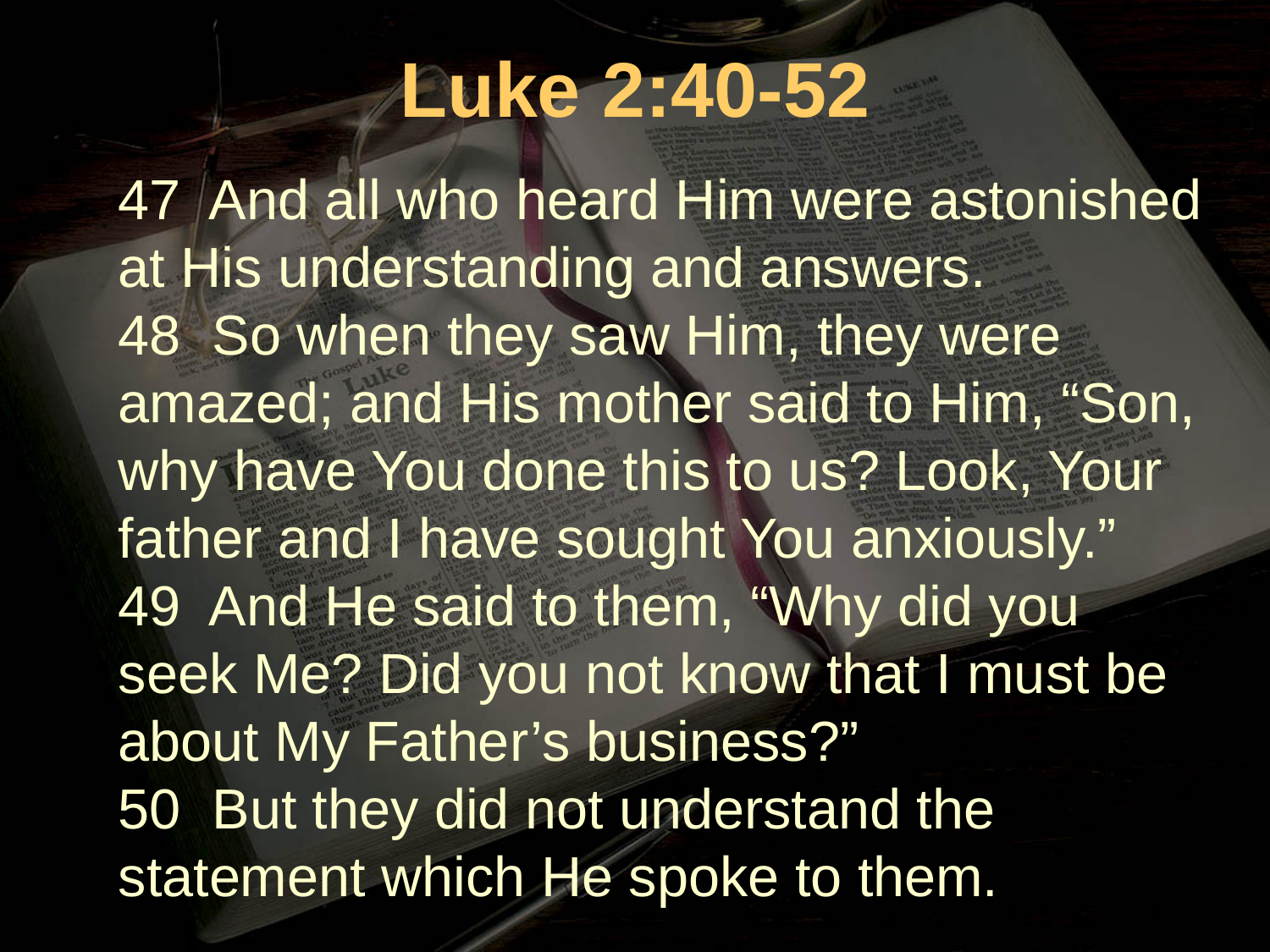

Luke 2:40-52
47  And all who heard Him were astonished at His understanding and answers.
48  So when they saw Him, they were amazed; and His mother said to Him, “Son, why have You done this to us? Look, Your father and I have sought You anxiously.”
49  And He said to them, “Why did you seek Me? Did you not know that I must be about My Father’s business?”
50  But they did not understand the statement which He spoke to them.